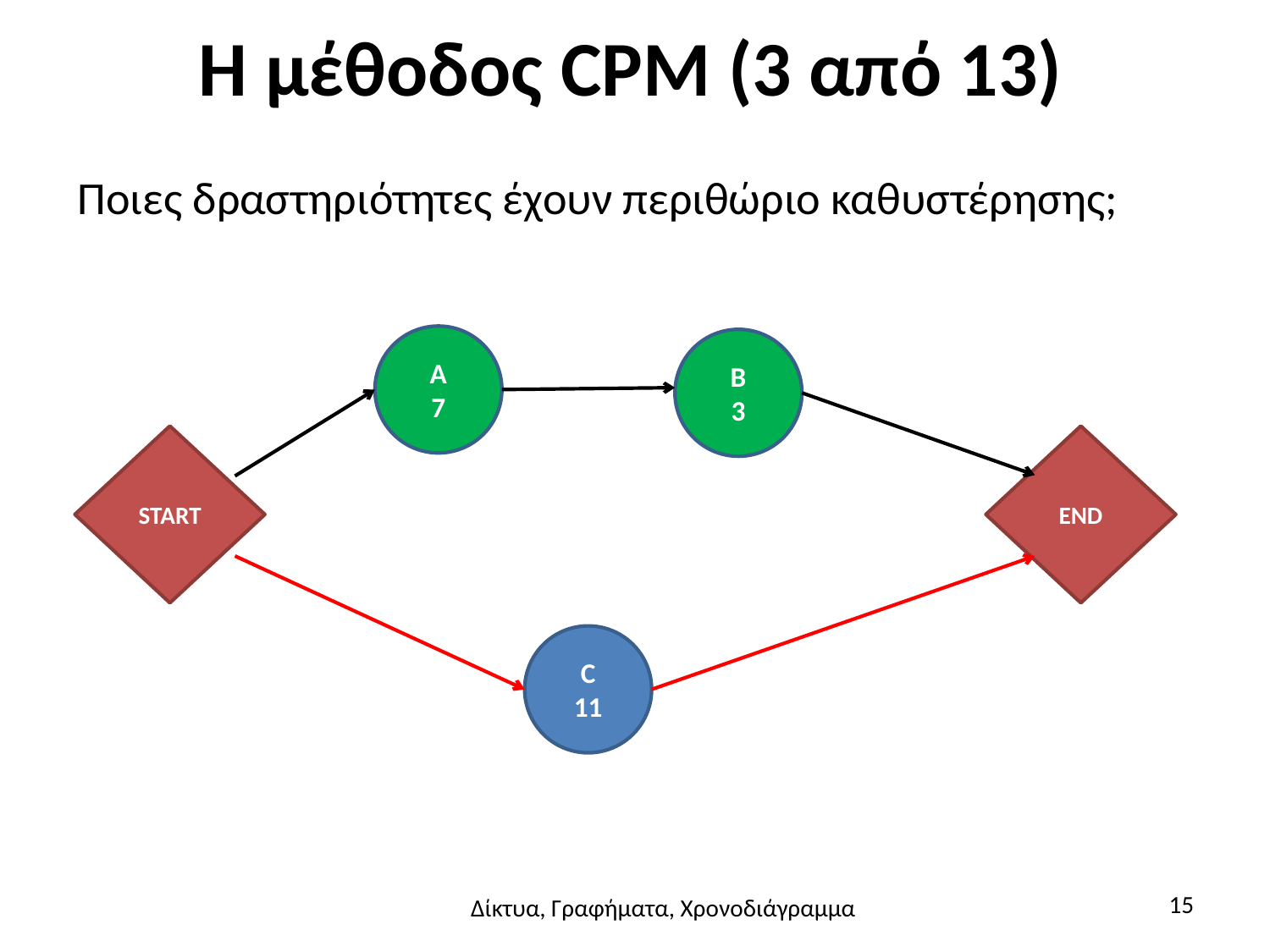

# Η μέθοδος CPM (3 από 13)
Ποιες δραστηριότητες έχουν περιθώριο καθυστέρησης;

A
7
B
3
START
END
C
11
15
Δίκτυα, Γραφήματα, Χρονοδιάγραμμα